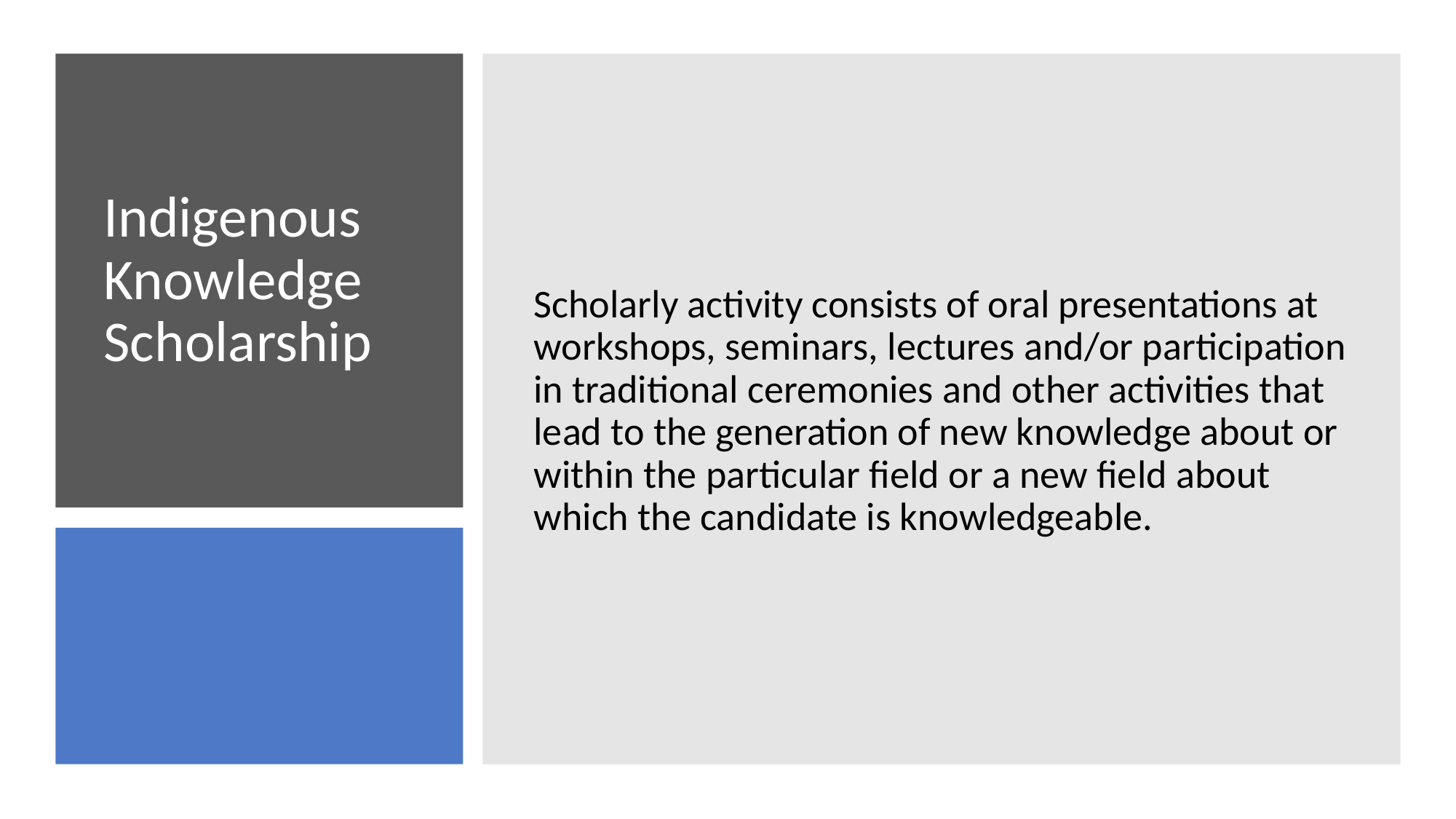

Scholarly activity consists of oral presentations at workshops, seminars, lectures and/or participation in traditional ceremonies and other activities that lead to the generation of new knowledge about or within the particular field or a new field about which the candidate is knowledgeable.

# Indigenous Knowledge Scholarship